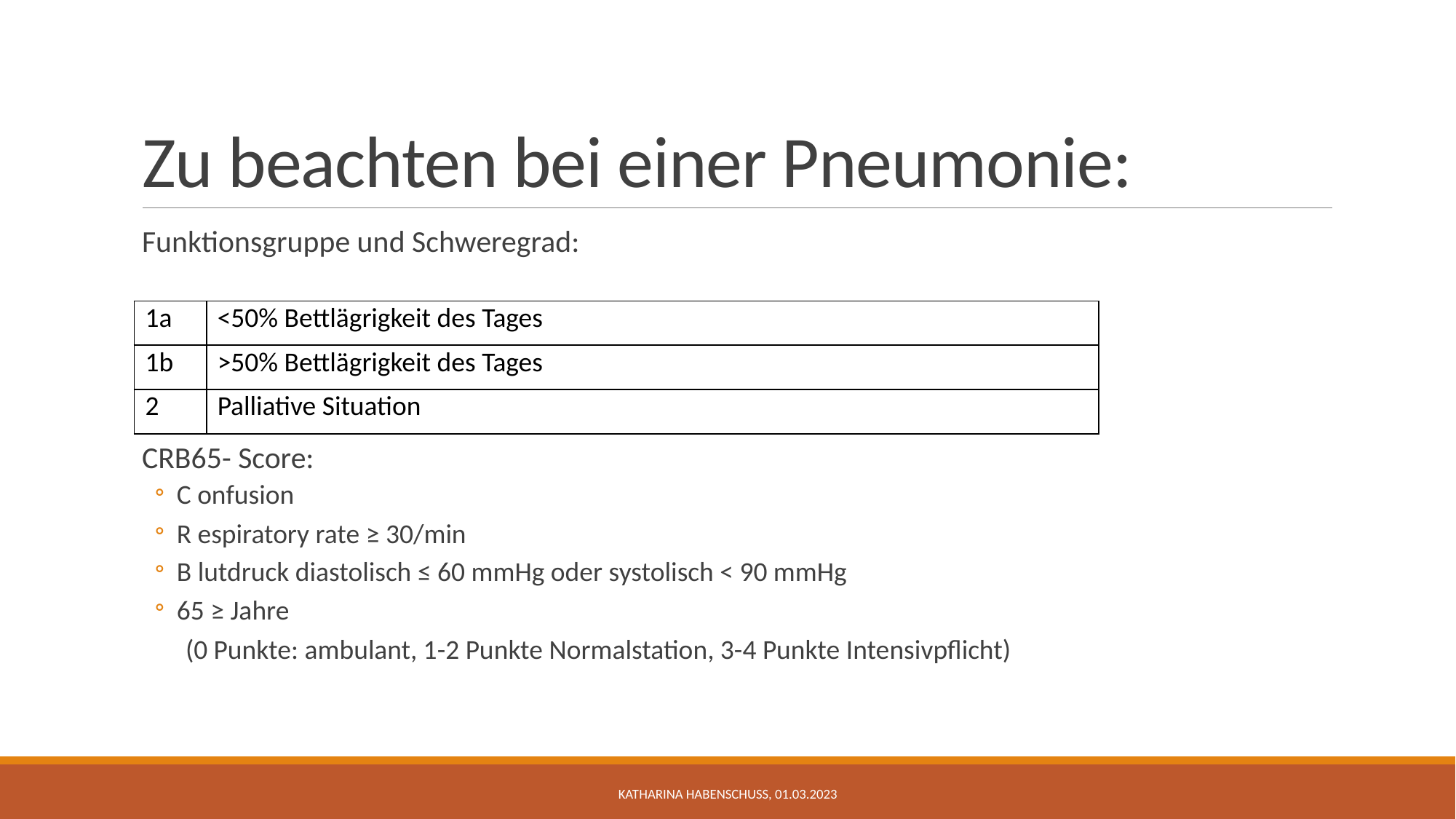

# Zu beachten bei einer Pneumonie:
Funktionsgruppe und Schweregrad:

CRB65- Score:
C onfusion
R espiratory rate ≥ 30/min
B lutdruck diastolisch ≤ 60 mmHg oder systolisch < 90 mmHg
65 ≥ Jahre
(0 Punkte: ambulant, 1-2 Punkte Normalstation, 3-4 Punkte Intensivpflicht)

| 1a | <50% Bettlägrigkeit des Tages |
| --- | --- |
| 1b | >50% Bettlägrigkeit des Tages |
| 2 | Palliative Situation |
Katharina Habenschuss, 01.03.2023